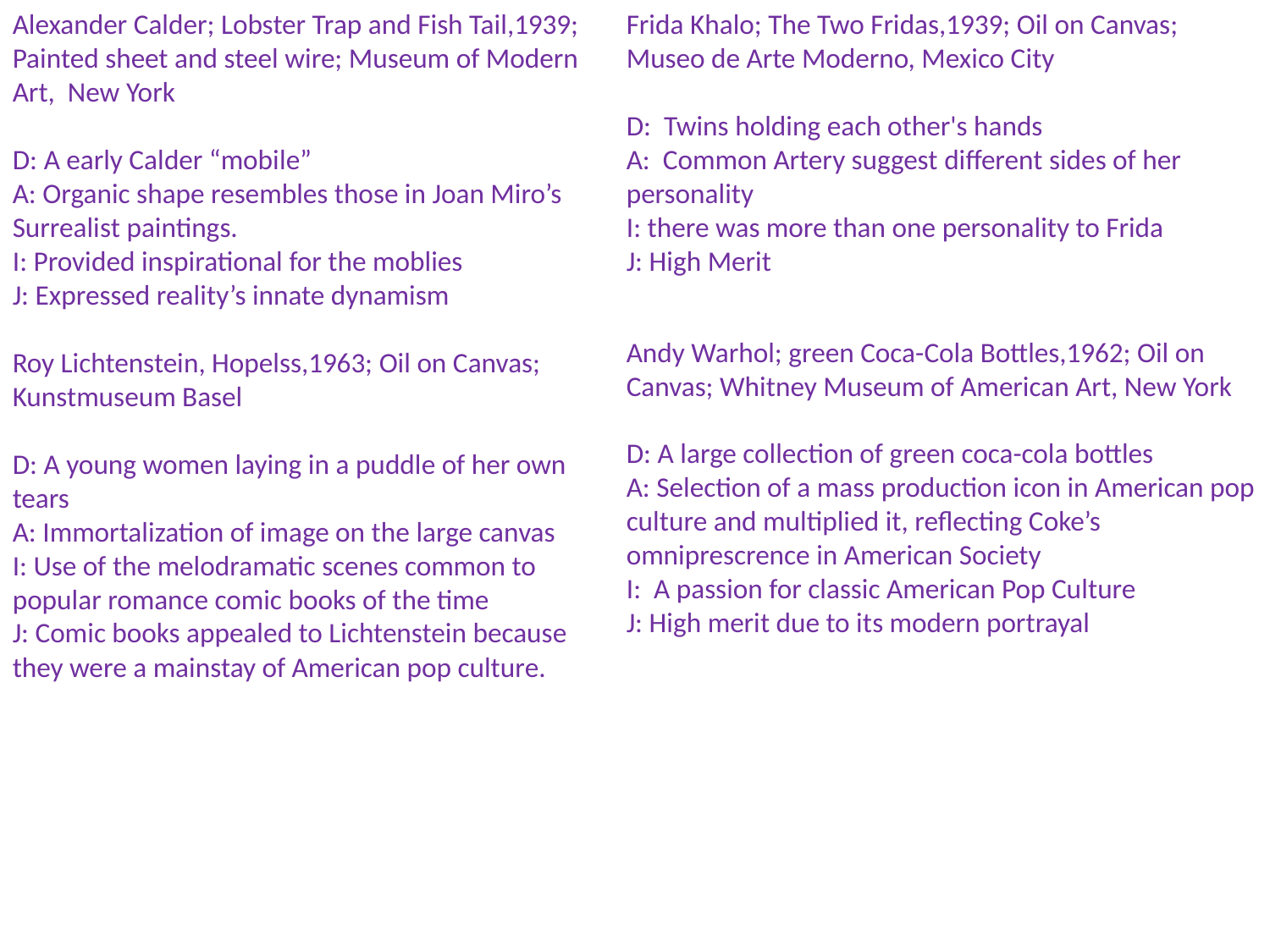

Alexander Calder; Lobster Trap and Fish Tail,1939; Painted sheet and steel wire; Museum of Modern Art,  New York

D: A early Calder “mobile”
A: Organic shape resembles those in Joan Miro’s Surrealist paintings.
I: Provided inspirational for the moblies
J: Expressed reality’s innate dynamism
Frida Khalo; The Two Fridas,1939; Oil on Canvas; Museo de Arte Moderno, Mexico City

D:  Twins holding each other's hands
A:  Common Artery suggest different sides of her personality
I: there was more than one personality to Frida
J: High Merit
Andy Warhol; green Coca-Cola Bottles,1962; Oil on Canvas; Whitney Museum of American Art, New York

D: A large collection of green coca-cola bottles
A: Selection of a mass production icon in American pop culture and multiplied it, reflecting Coke’s omniprescrence in American Society
I:  A passion for classic American Pop Culture
J: High merit due to its modern portrayal
Roy Lichtenstein, Hopelss,1963; Oil on Canvas; Kunstmuseum Basel

D: A young women laying in a puddle of her own tears
A: Immortalization of image on the large canvas
I: Use of the melodramatic scenes common to popular romance comic books of the time
J: Comic books appealed to Lichtenstein because they were a mainstay of American pop culture.